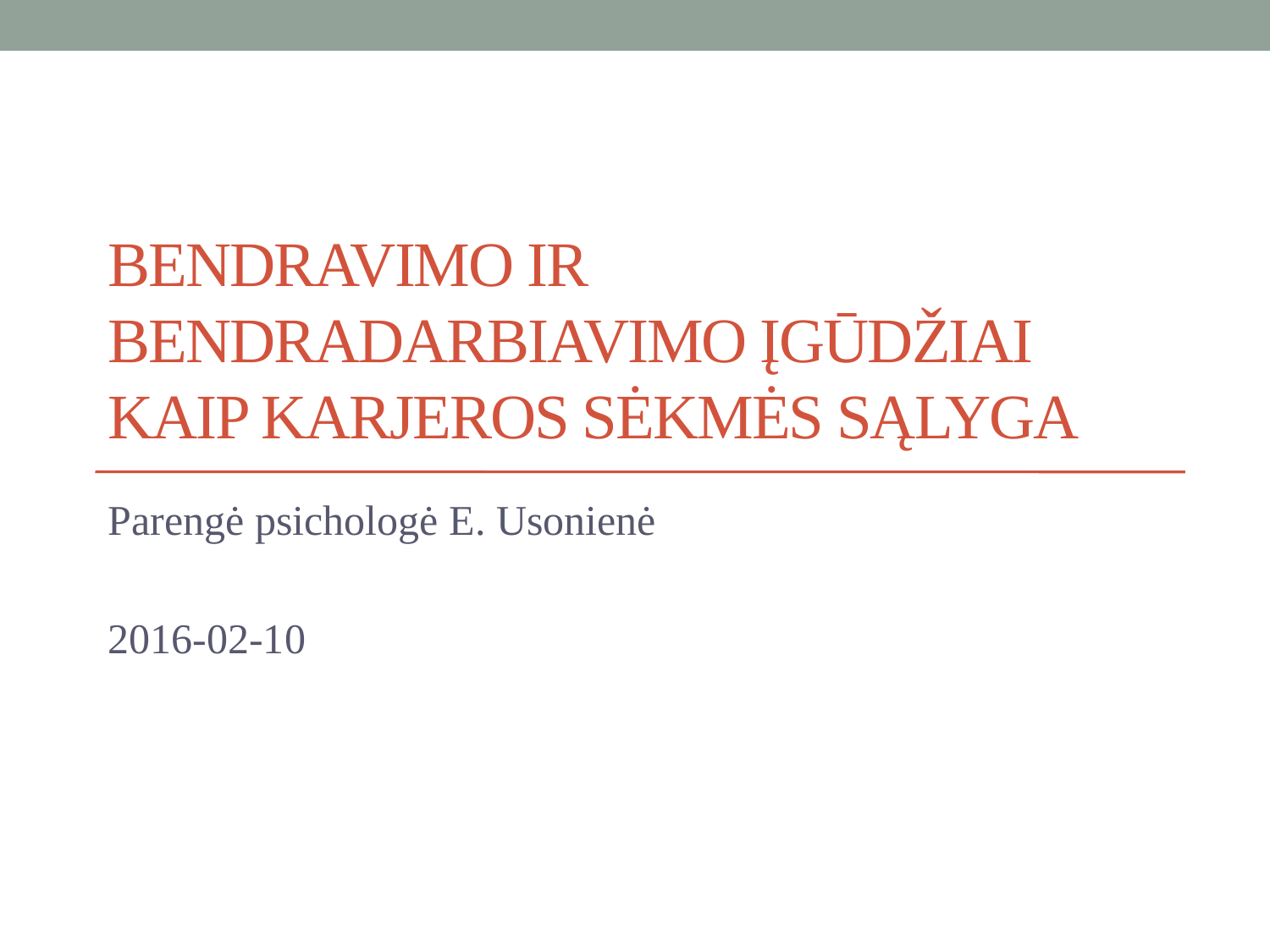

# Bendravimo ir bendradarbiavimo įgūdžiai kaip karjeros sėkmės sąlyga
Parengė psichologė E. Usonienė

2016-02-10